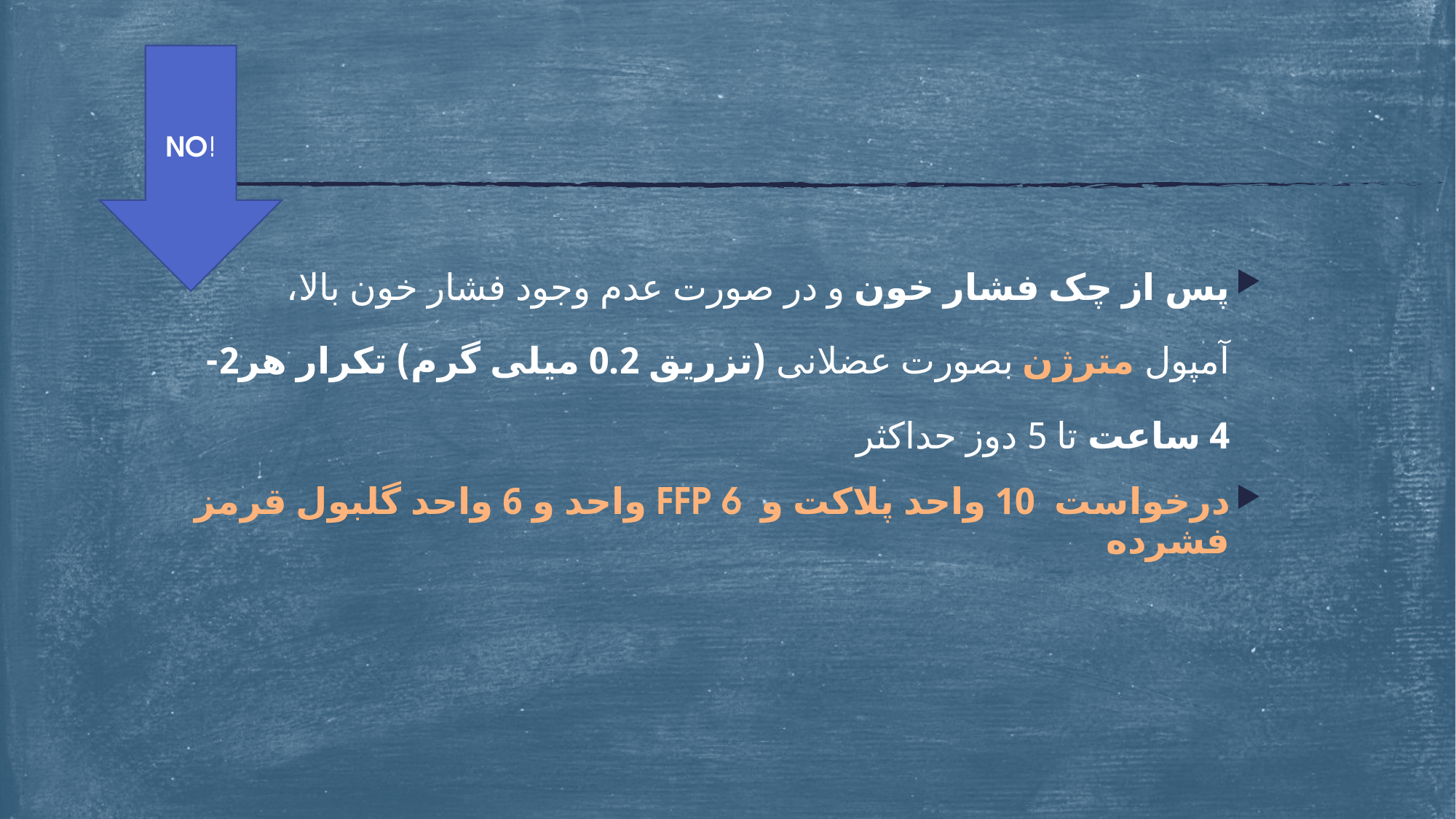

#
NO!
پس از چک فشار خون و در صورت عدم وجود فشار خون بالا، آمپول مترژن بصورت عضلانی (تزریق 0.2 میلی گرم) تکرار هر2-4 ساعت تا 5 دوز حداکثر
درخواست  10 واحد پلاکت و  FFP 6 واحد و 6 واحد گلبول قرمز فشرده